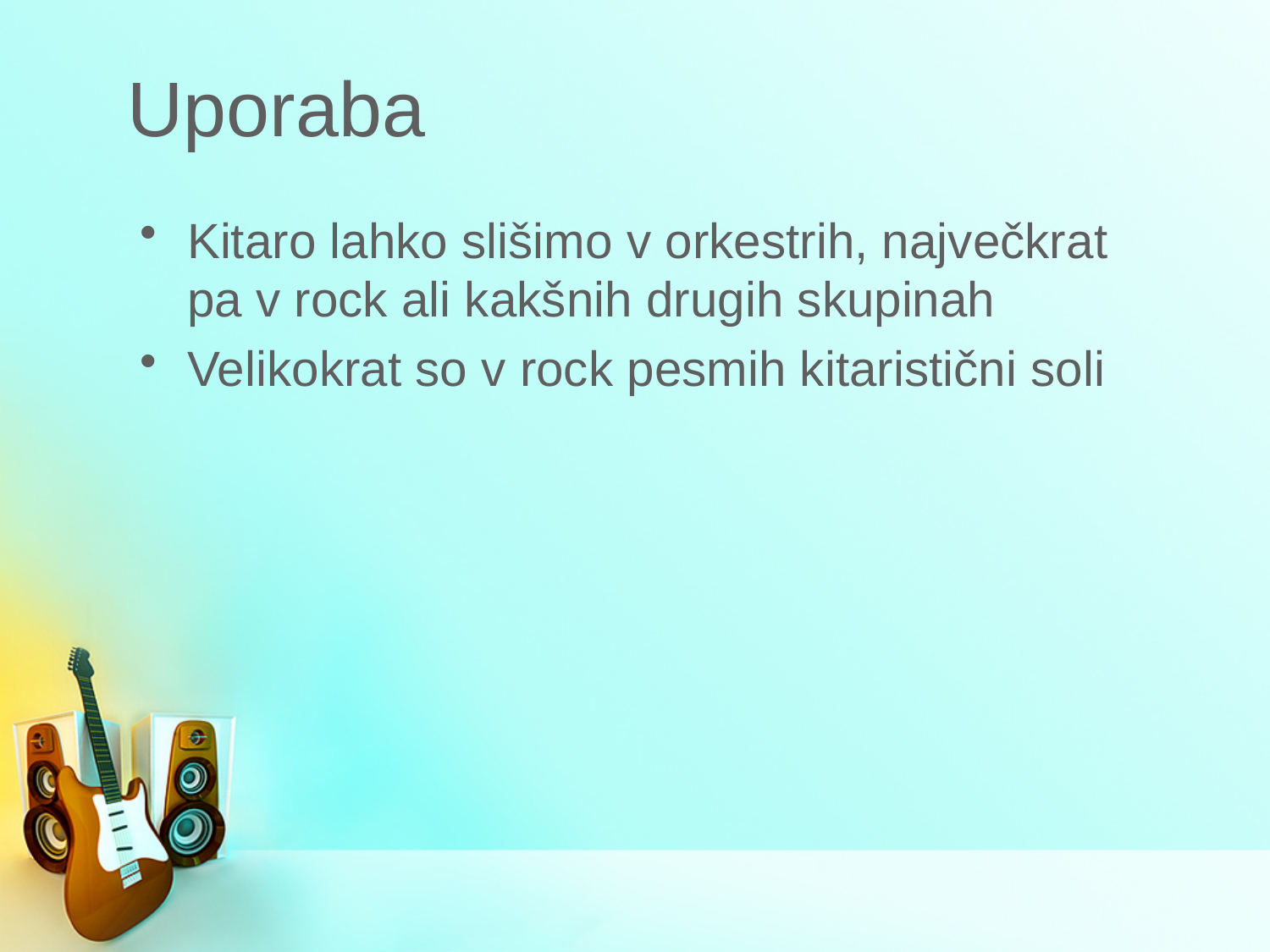

# Uporaba
Kitaro lahko slišimo v orkestrih, največkrat pa v rock ali kakšnih drugih skupinah
Velikokrat so v rock pesmih kitaristični soli